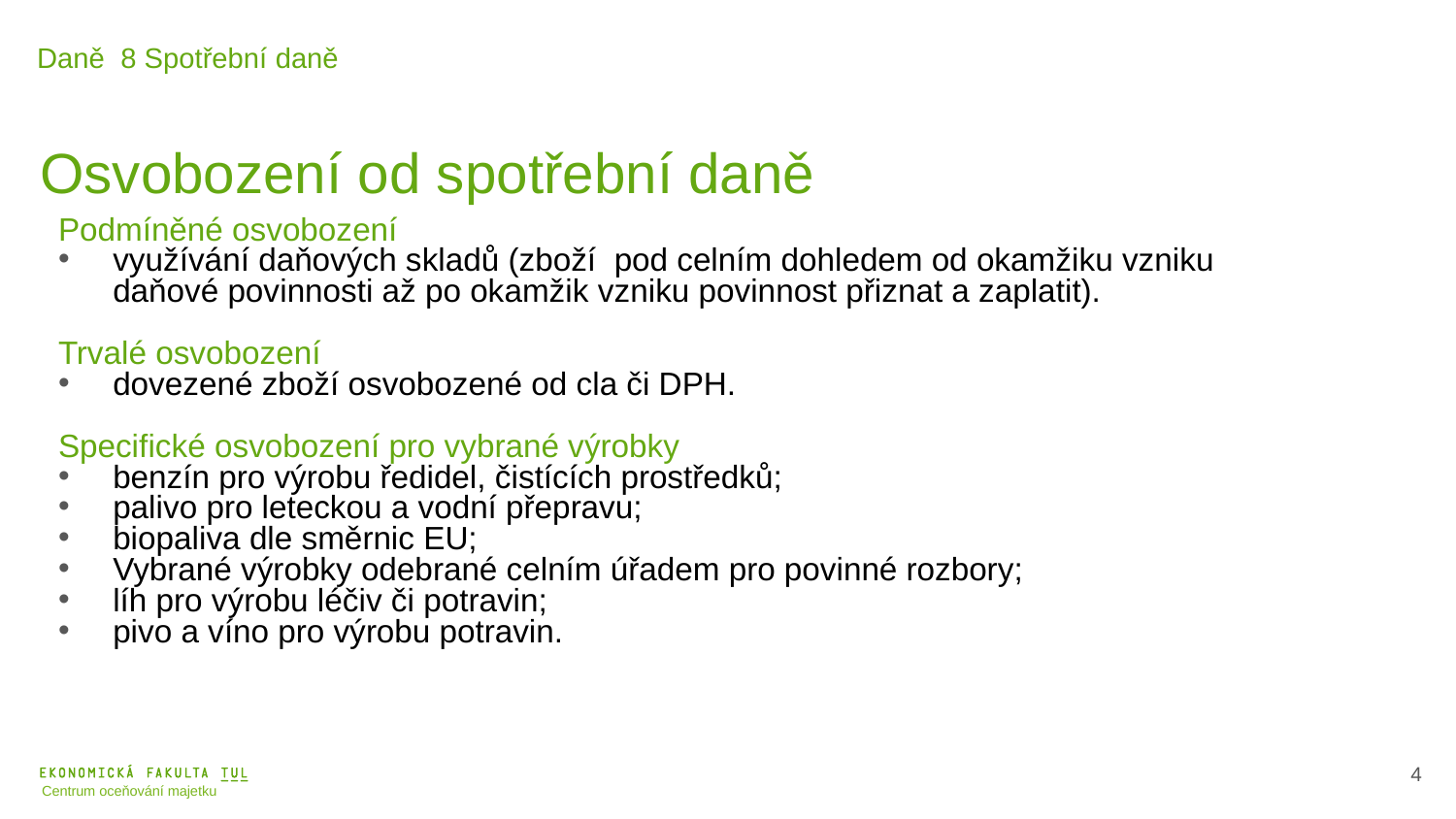

Daně  8 Spotřební daně
Osvobození od spotřební daně
Podmíněné osvobození
využívání daňových skladů (zboží  pod celním dohledem od okamžiku vzniku daňové povinnosti až po okamžik vzniku povinnost přiznat a zaplatit).

Trvalé osvobození
dovezené zboží osvobozené od cla či DPH.

Specifické osvobození pro vybrané výrobky
benzín pro výrobu ředidel, čistících prostředků;
palivo pro leteckou a vodní přepravu;
biopaliva dle směrnic EU;
Vybrané výrobky odebrané celním úřadem pro povinné rozbory;
líh pro výrobu léčiv či potravin;
pivo a víno pro výrobu potravin.

4
Centrum oceňování majetku